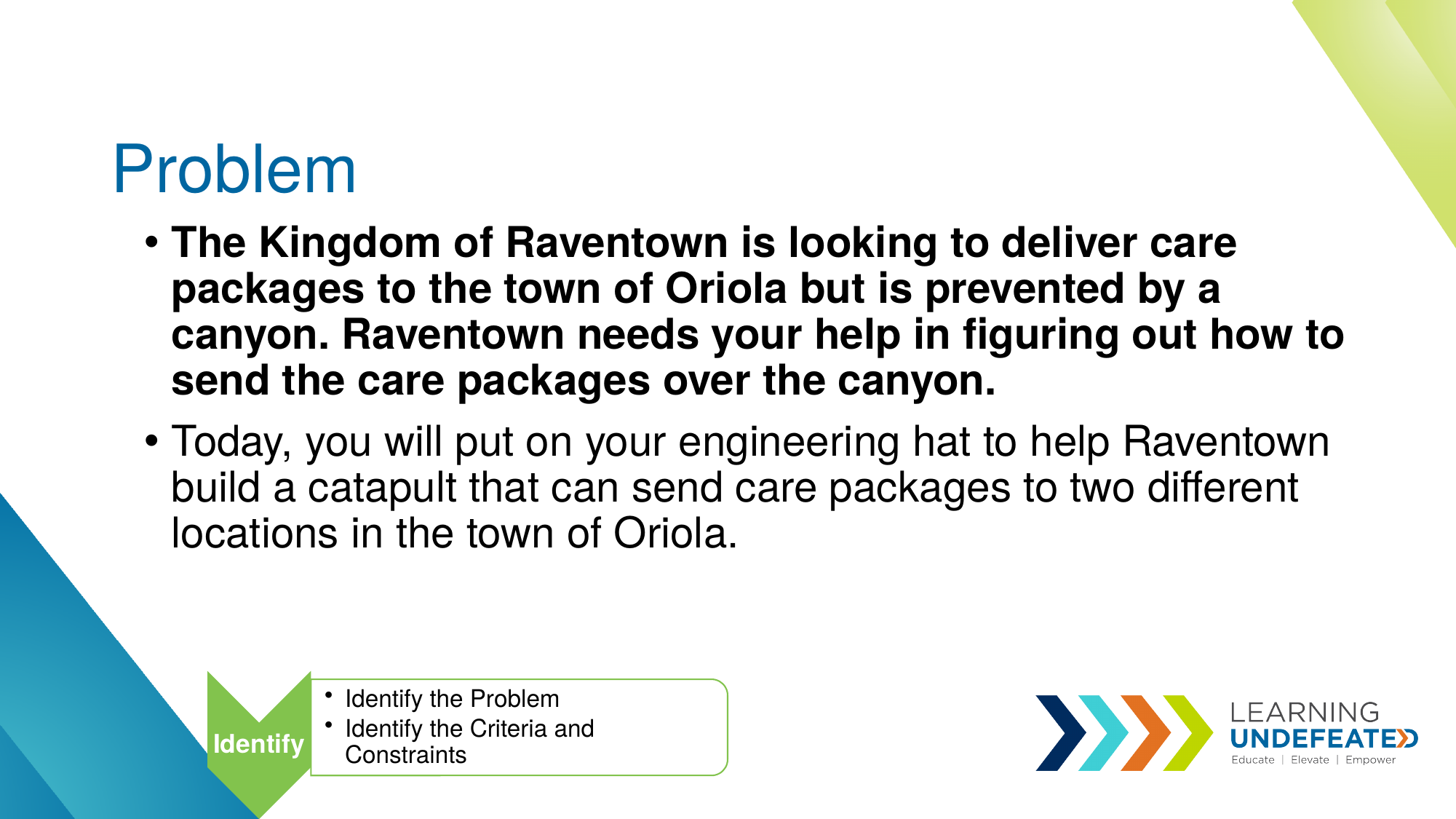

# Problem
The Kingdom of Raventown is looking to deliver care packages to the town of Oriola but is prevented by a canyon. Raventown needs your help in figuring out how to send the care packages over the canyon.
Today, you will put on your engineering hat to help Raventown build a catapult that can send care packages to two different locations in the town of Oriola.

Identify

Identify the Problem
Identify the Criteria and Constraints